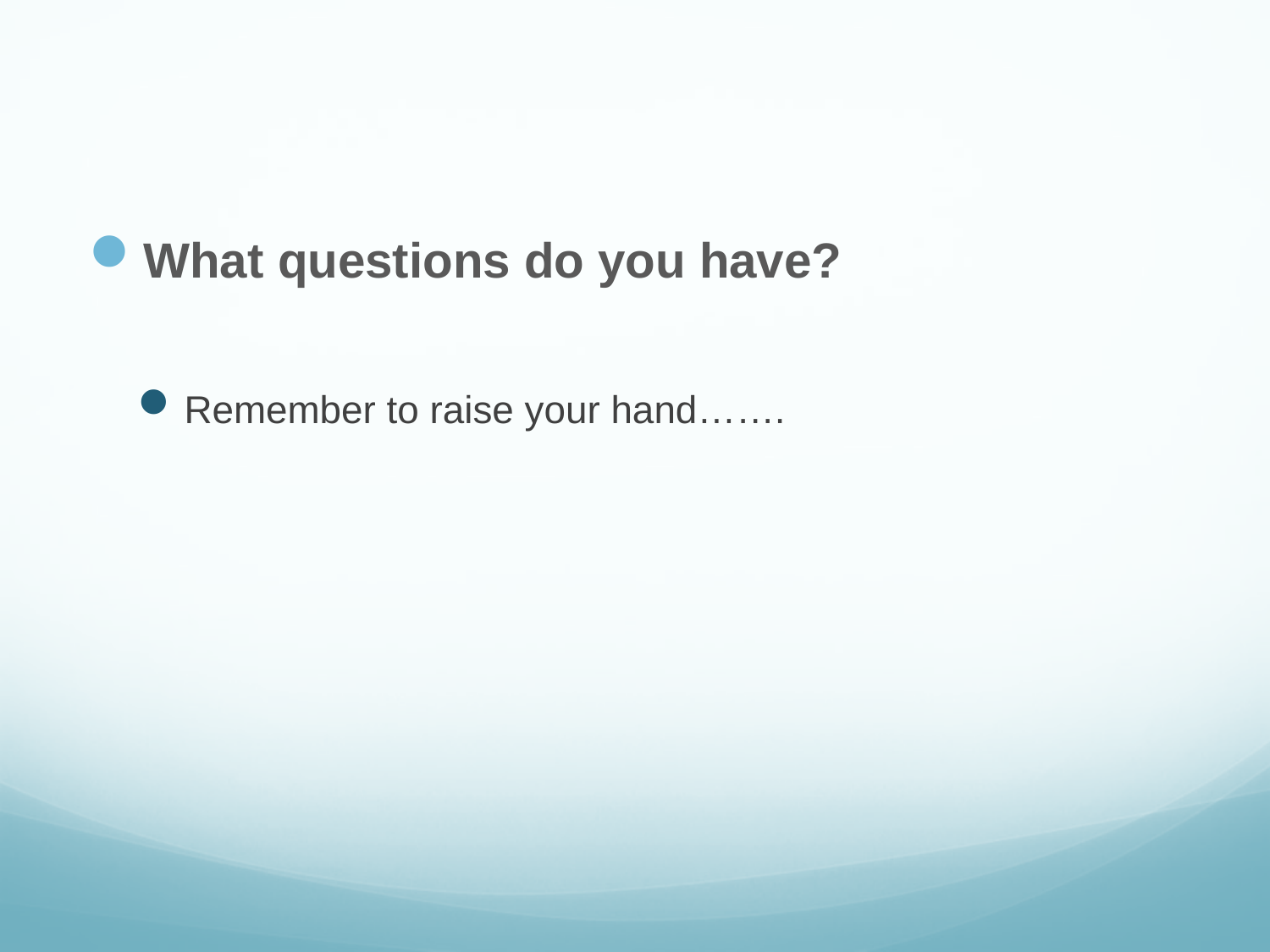

#
What questions do you have?

Remember to raise your hand…….